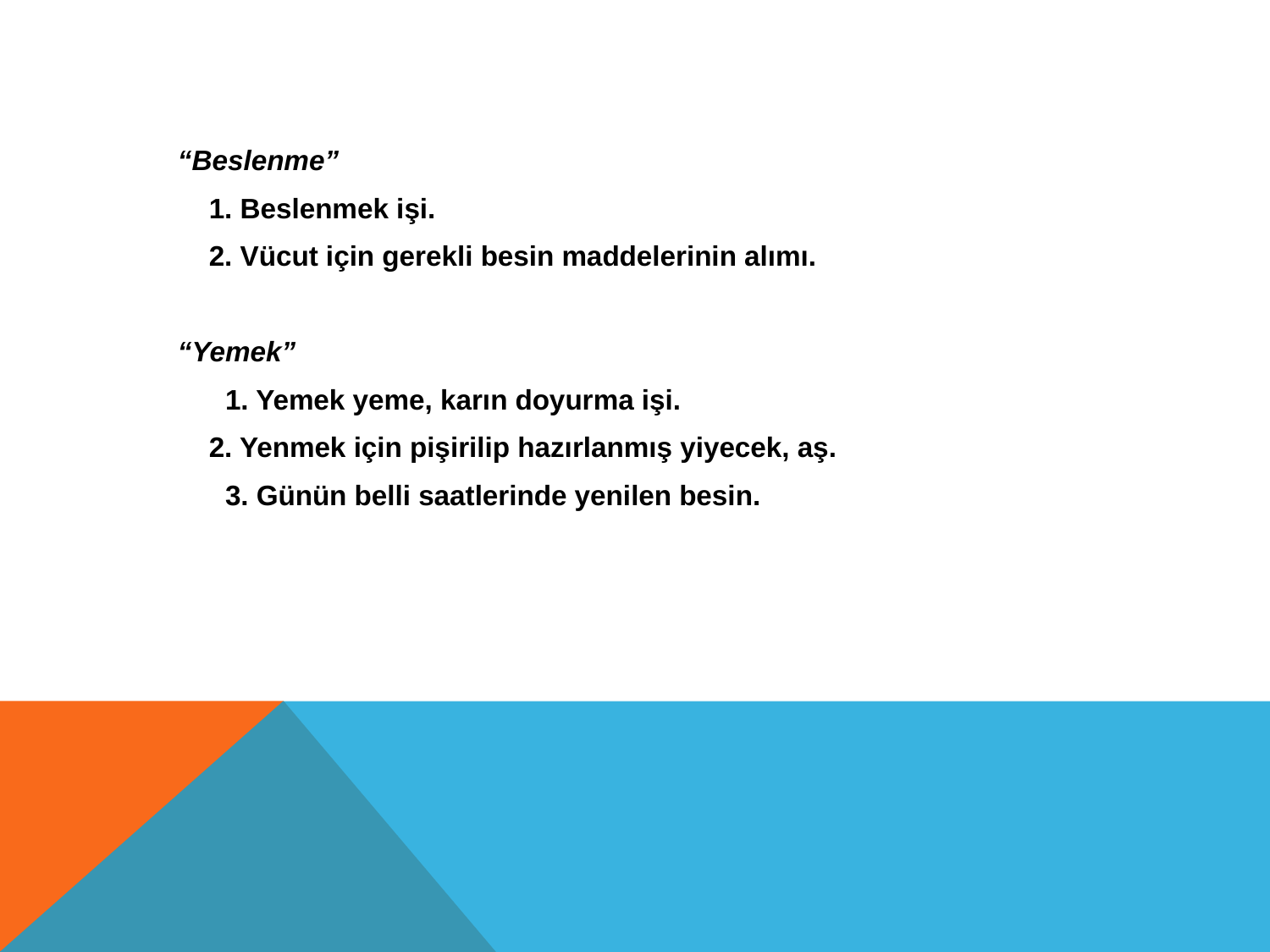

#
“Beslenme”
    1. Beslenmek işi.
    2. Vücut için gerekli besin maddelerinin alımı.

“Yemek”
	1. Yemek yeme, karın doyurma işi.
    2. Yenmek için pişirilip hazırlanmış yiyecek, aş.
	3. Günün belli saatlerinde yenilen besin.